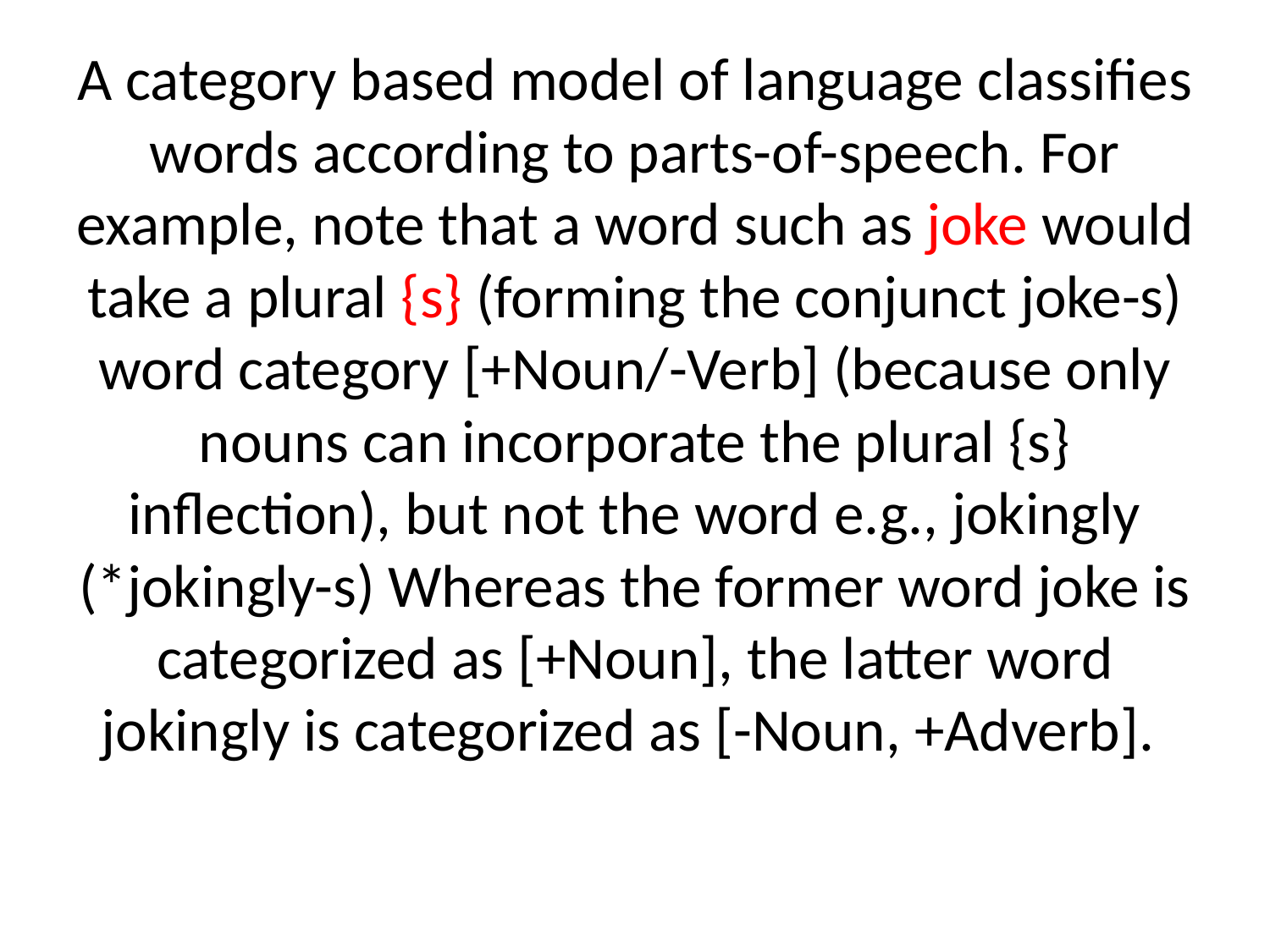

# A category based model of language classifies words according to parts-of-speech. For example, note that a word such as joke would take a plural {s} (forming the conjunct joke-s) word category [+Noun/-Verb] (because only nouns can incorporate the plural {s} inflection), but not the word e.g., jokingly (*jokingly-s) Whereas the former word joke is categorized as [+Noun], the latter word jokingly is categorized as [-Noun, +Adverb].